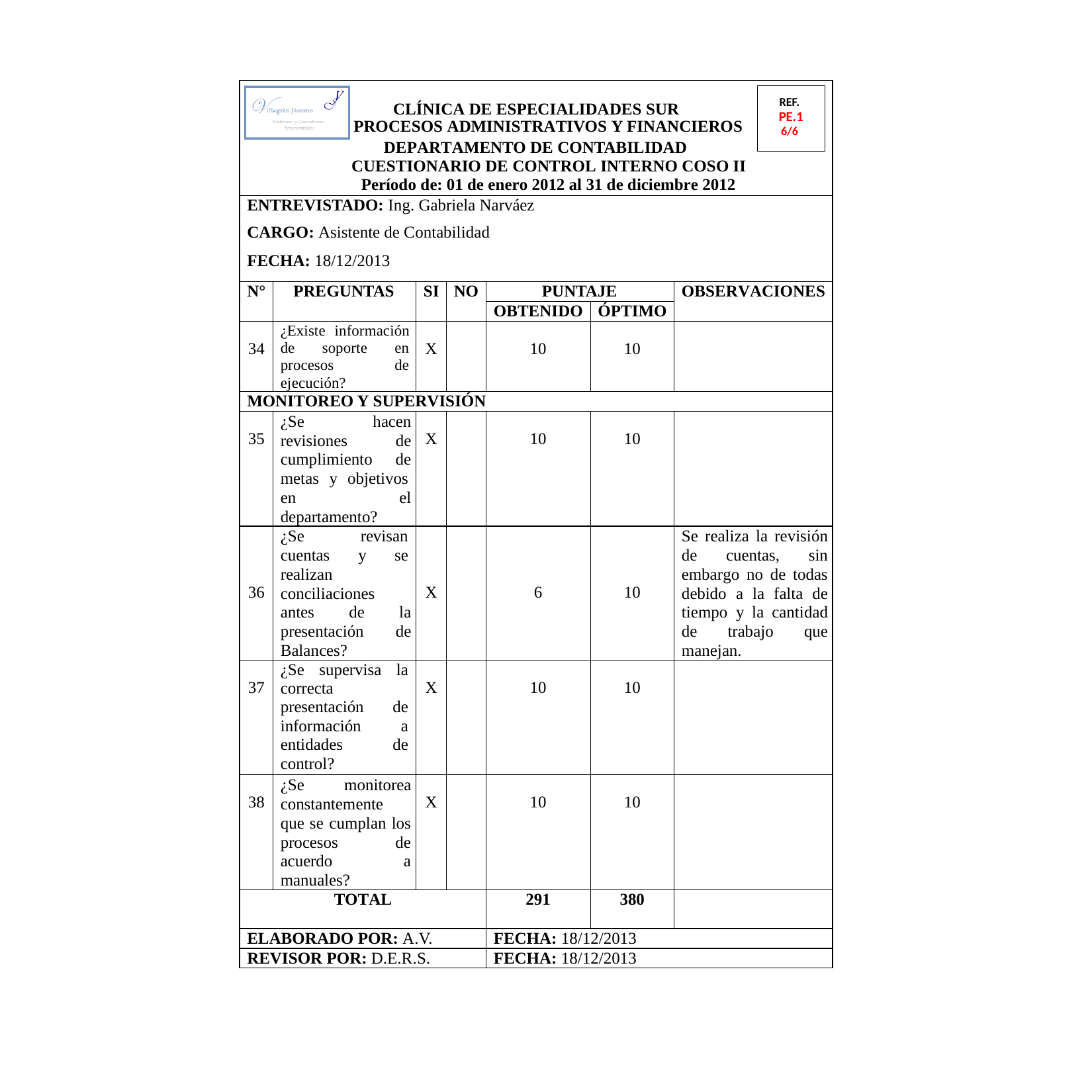

CLÍNICA DE ESPECIALIDADES SUR                        REF.
PROCESOS ADMINISTRATIVOS Y FINANCIEROS         6/6
CUESTIONARIO DE CONTROL INTERNO COSO II Período de: 01 de enero 2012 al 31 de diciembre 2012

PE.1

DEPARTAMENTO DE CONTABILIDAD
ENTREVISTADO: Ing. Gabriela Narváez
CARGO: Asistente de Contabilidad
FECHA: 18/12/2013

N°

PREGUNTAS

SI

NO

PUNTAJE

OBSERVACIONES

OBTENIDO

ÓPTIMO

34

¿Existe  información de       soporte       en
procesos               de ejecución?

X

10

10

MONITOREO Y SUPERVISIÓN

35

¿Se hacen revisiones de cumplimiento de metas  y  objetivos
en  el departamento?

X

10

10

36

¿Se             revisan cuentas      y      se realizan conciliaciones
antes de la presentación de Balances?

X

6

10

Se realiza la revisión de cuentas, sin embargo no de todas debido a la falta de tiempo y la cantidad de trabajo que manejan.

37

¿Se   supervisa   la
correcta presentación      de información         a entidades            de control?

X

10

10

38

¿Se monitorea constantemente
que se cumplan los procesos  de acuerdo a manuales?

X

10

10

TOTAL

291

380

ELABORADO POR: A.V.

FECHA: 18/12/2013

REVISOR POR: D.E.R.S.

FECHA: 18/12/2013